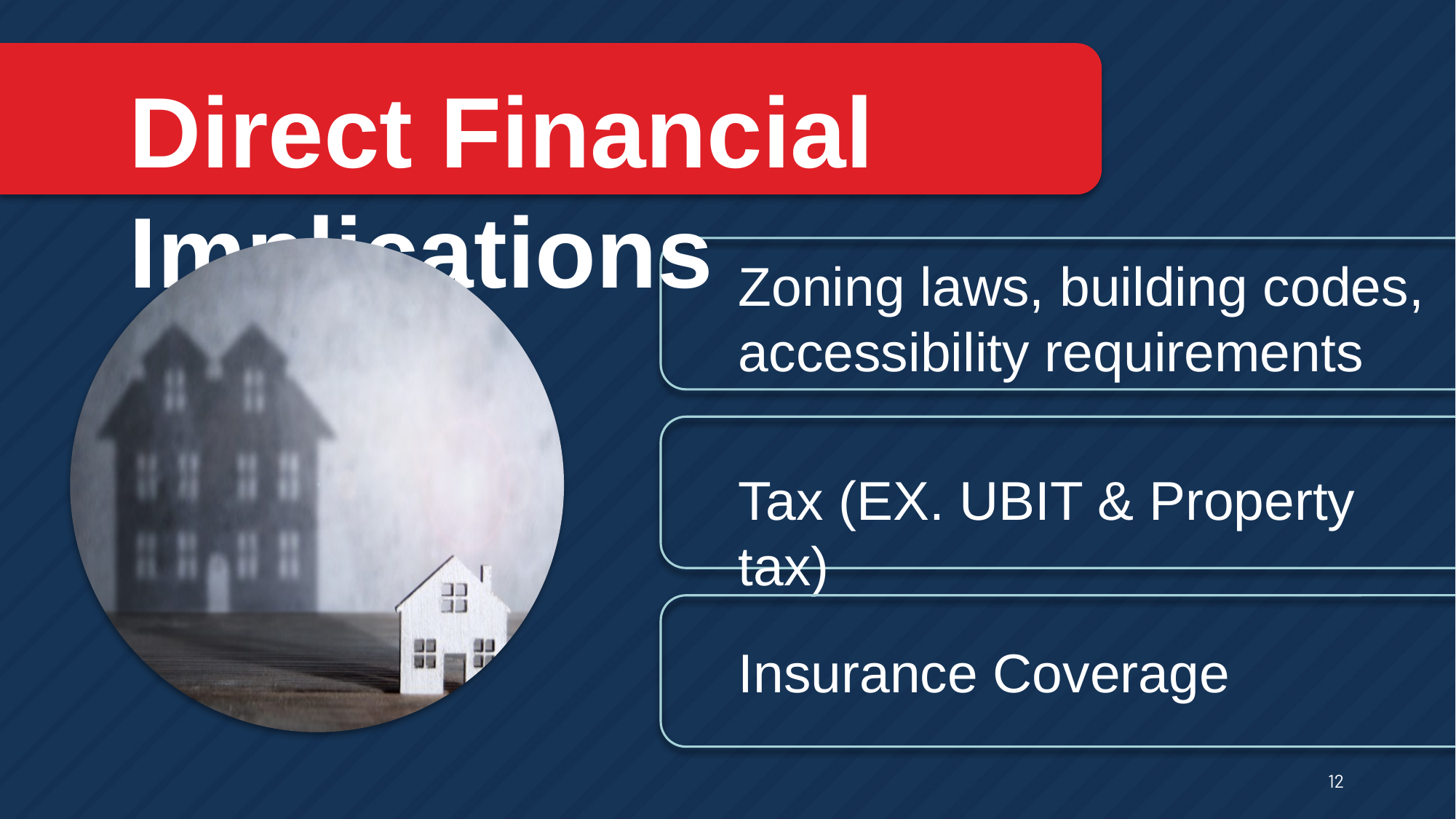

Direct Financial Implications

Zoning laws, building codes, accessibility requirements

Tax (EX. UBIT & Property tax)
Insurance Coverage
12